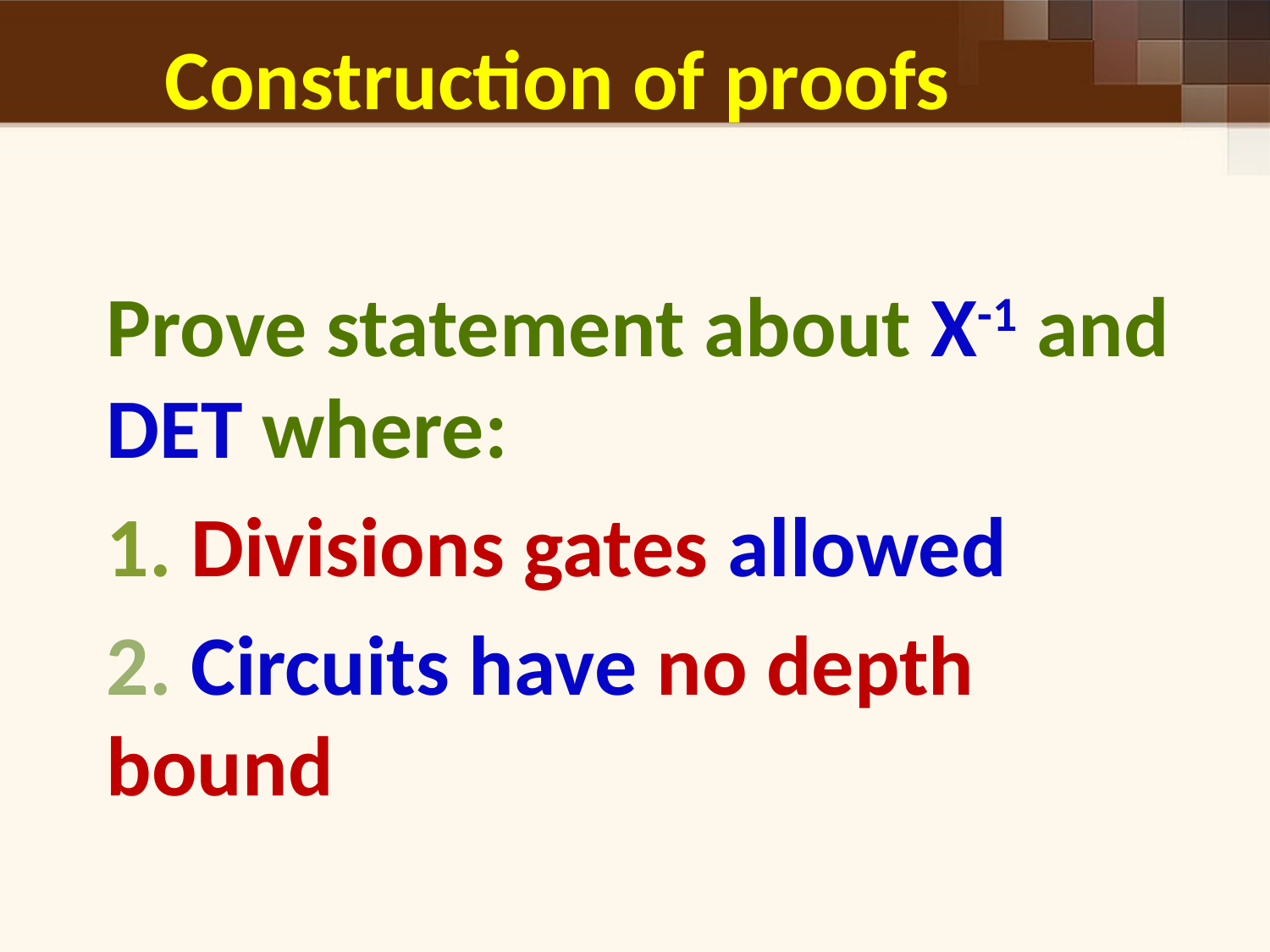

# Construction of proofs

Prove statement about X-1 and DET where:
1. Divisions gates allowed
2. Circuits have no depth bound